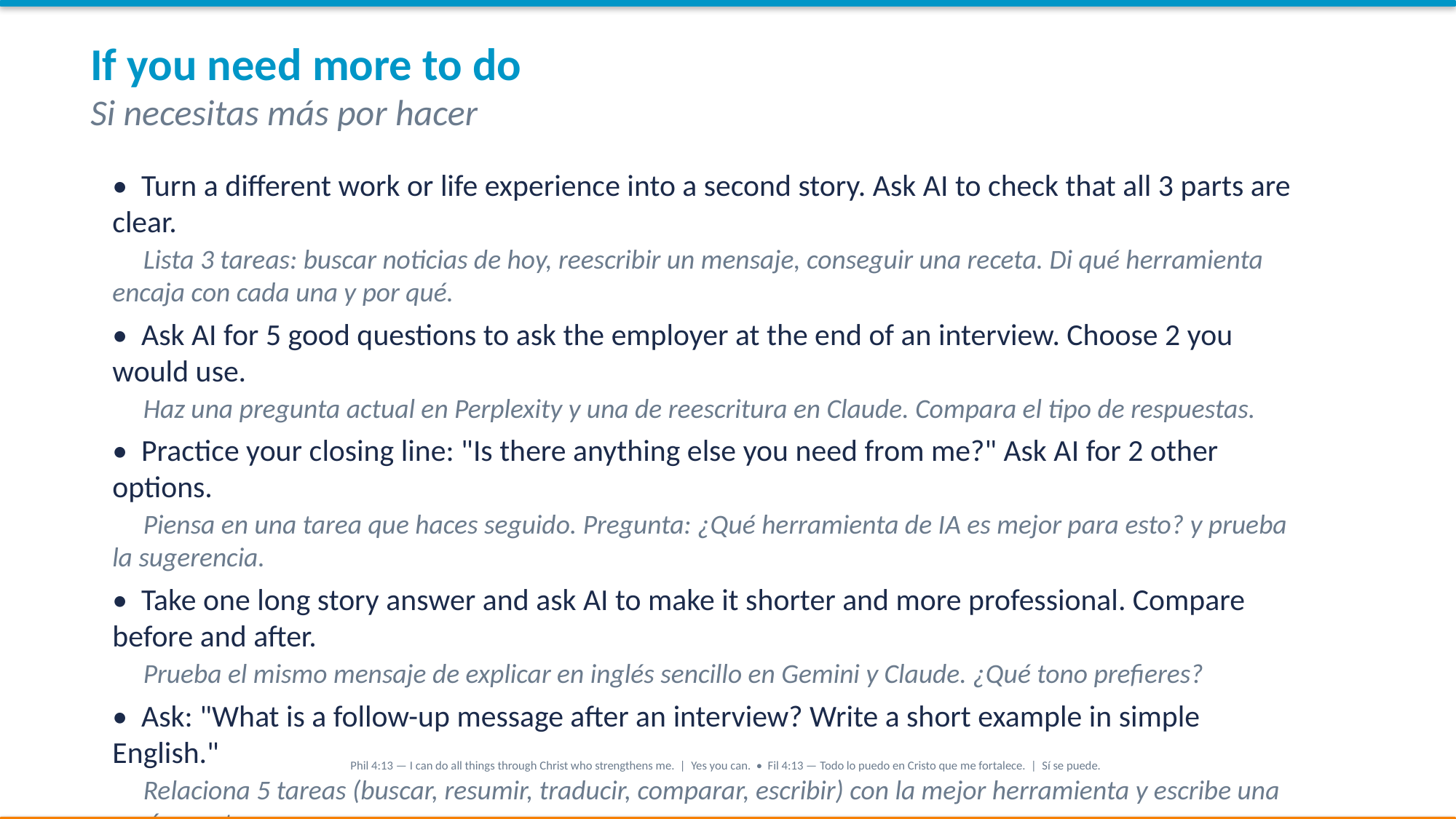

If you need more to do
Si necesitas más por hacer
•  Turn a different work or life experience into a second story. Ask AI to check that all 3 parts are clear.
     Lista 3 tareas: buscar noticias de hoy, reescribir un mensaje, conseguir una receta. Di qué herramienta encaja con cada una y por qué.
•  Ask AI for 5 good questions to ask the employer at the end of an interview. Choose 2 you would use.
     Haz una pregunta actual en Perplexity y una de reescritura en Claude. Compara el tipo de respuestas.
•  Practice your closing line: "Is there anything else you need from me?" Ask AI for 2 other options.
     Piensa en una tarea que haces seguido. Pregunta: ¿Qué herramienta de IA es mejor para esto? y prueba la sugerencia.
•  Take one long story answer and ask AI to make it shorter and more professional. Compare before and after.
     Prueba el mismo mensaje de explicar en inglés sencillo en Gemini y Claude. ¿Qué tono prefieres?
•  Ask: "What is a follow-up message after an interview? Write a short example in simple English."
     Relaciona 5 tareas (buscar, resumir, traducir, comparar, escribir) con la mejor herramienta y escribe una razón por tarea.
Phil 4:13 — I can do all things through Christ who strengthens me.  |  Yes you can.  •  Fil 4:13 — Todo lo puedo en Cristo que me fortalece.  |  Sí se puede.